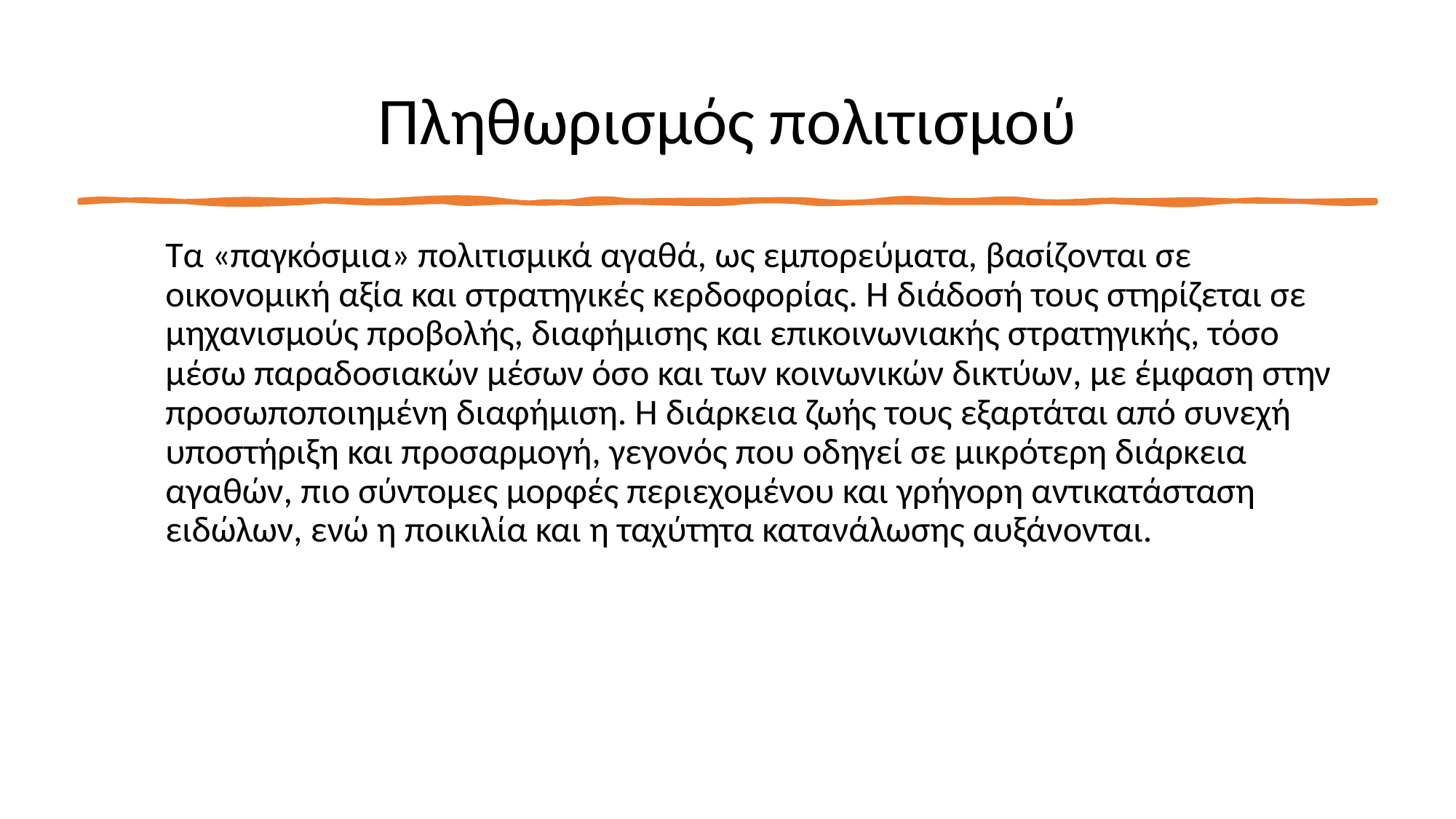

# Πληθωρισμός πολιτισμού

Τα «παγκόσμια» πολιτισμικά αγαθά, ως εμπορεύματα, βασίζονται σε οικονομική αξία και στρατηγικές κερδοφορίας. Η διάδοσή τους στηρίζεται σε μηχανισμούς προβολής, διαφήμισης και επικοινωνιακής στρατηγικής, τόσο μέσω παραδοσιακών μέσων όσο και των κοινωνικών δικτύων, με έμφαση στην προσωποποιημένη διαφήμιση. Η διάρκεια ζωής τους εξαρτάται από συνεχή υποστήριξη και προσαρμογή, γεγονός που οδηγεί σε μικρότερη διάρκεια αγαθών, πιο σύντομες μορφές περιεχομένου και γρήγορη αντικατάσταση ειδώλων, ενώ η ποικιλία και η ταχύτητα κατανάλωσης αυξάνονται.